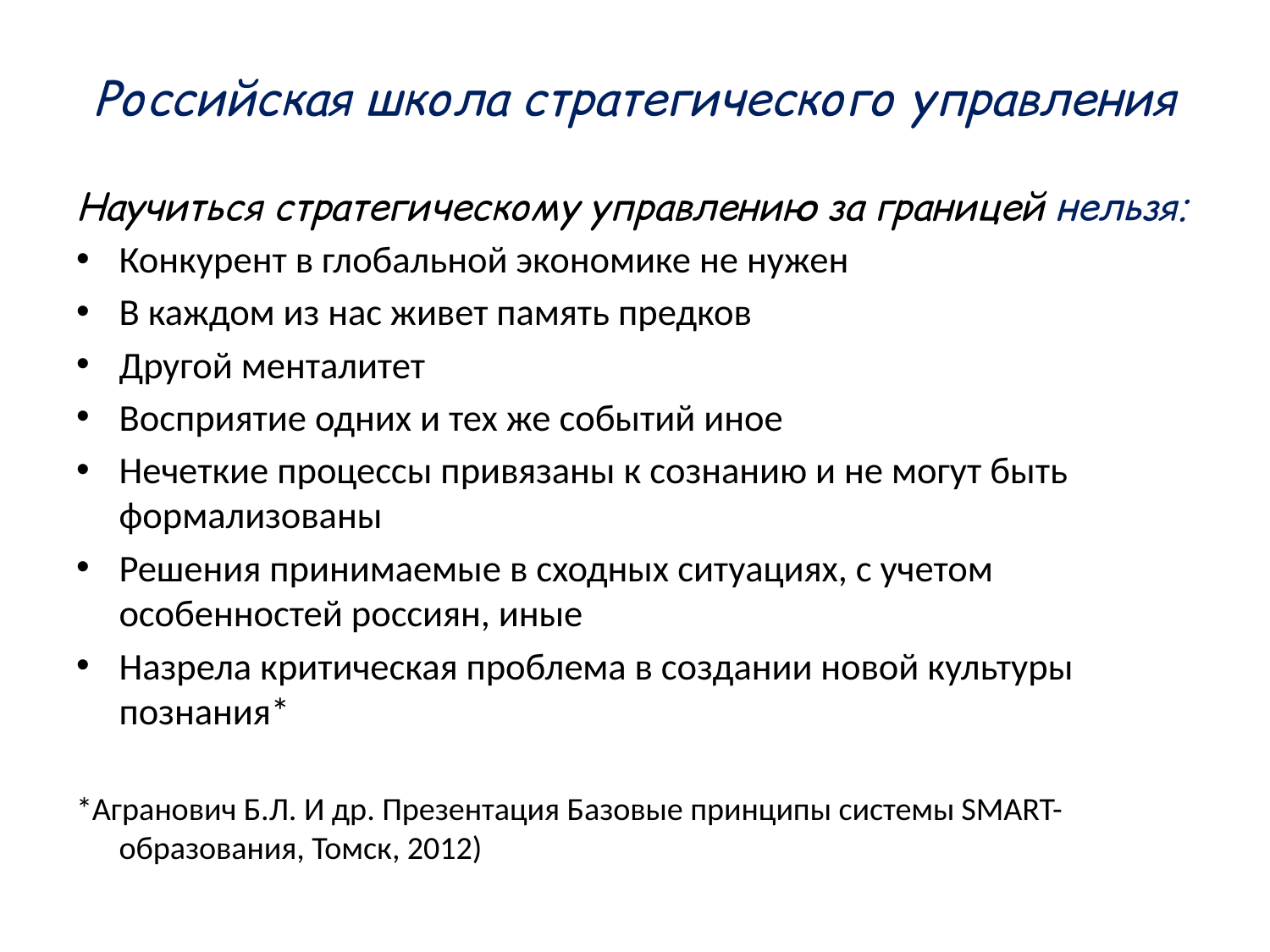

# Российская школа стратегического управления
Научиться стратегическому управлению за границей нельзя:
Конкурент в глобальной экономике не нужен
В каждом из нас живет память предков
Другой менталитет
Восприятие одних и тех же событий иное
Нечеткие процессы привязаны к сознанию и не могут быть формализованы
Решения принимаемые в сходных ситуациях, с учетом особенностей россиян, иные
Назрела критическая проблема в создании новой культуры познания*

*Агранович Б.Л. И др. Презентация Базовые принципы системы SMART-образования, Томск, 2012)